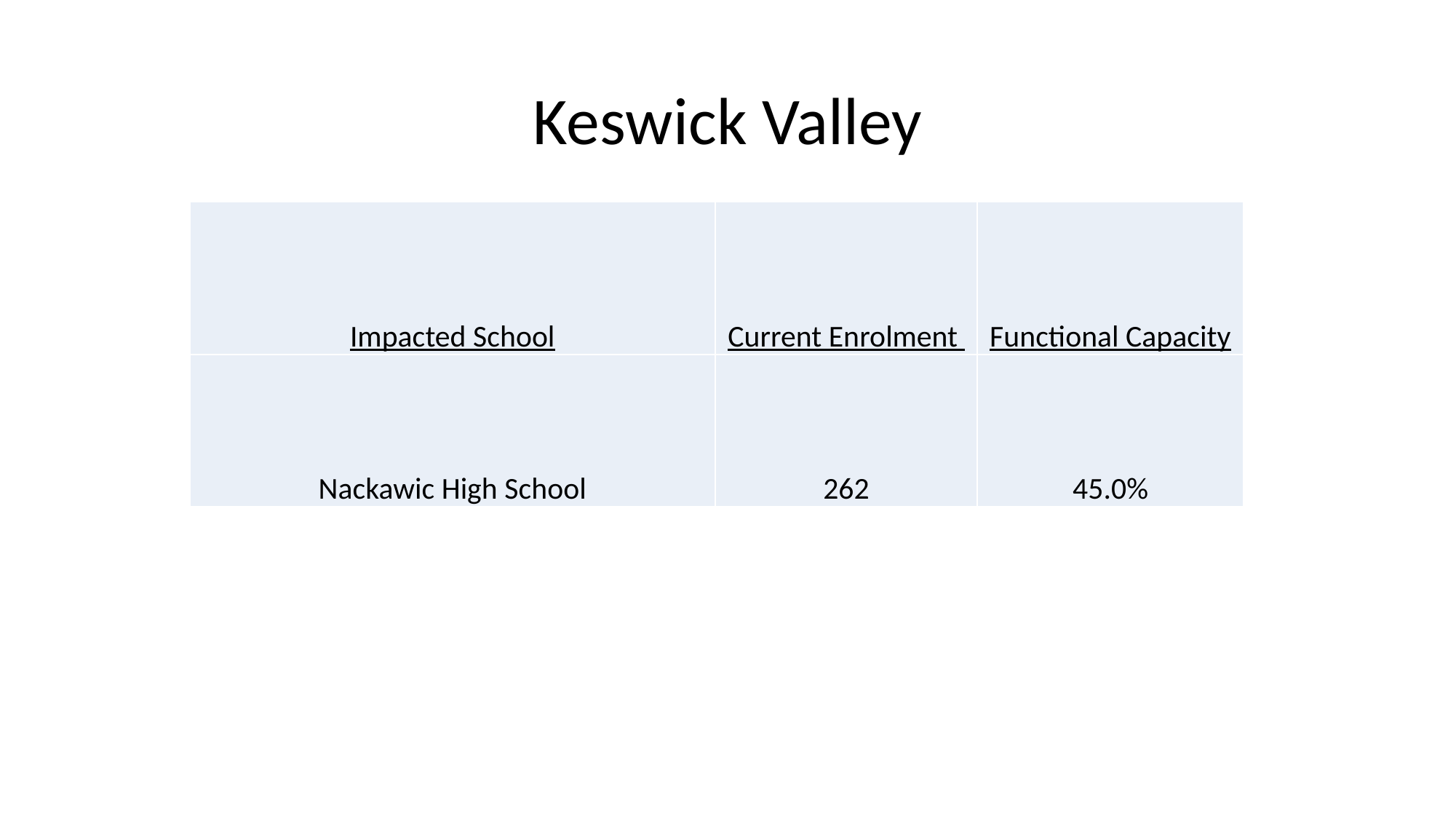

# Keswick Valley
| Impacted School | Current Enrolment | Functional Capacity |
| --- | --- | --- |
| Nackawic High School | 262 | 45.0% |